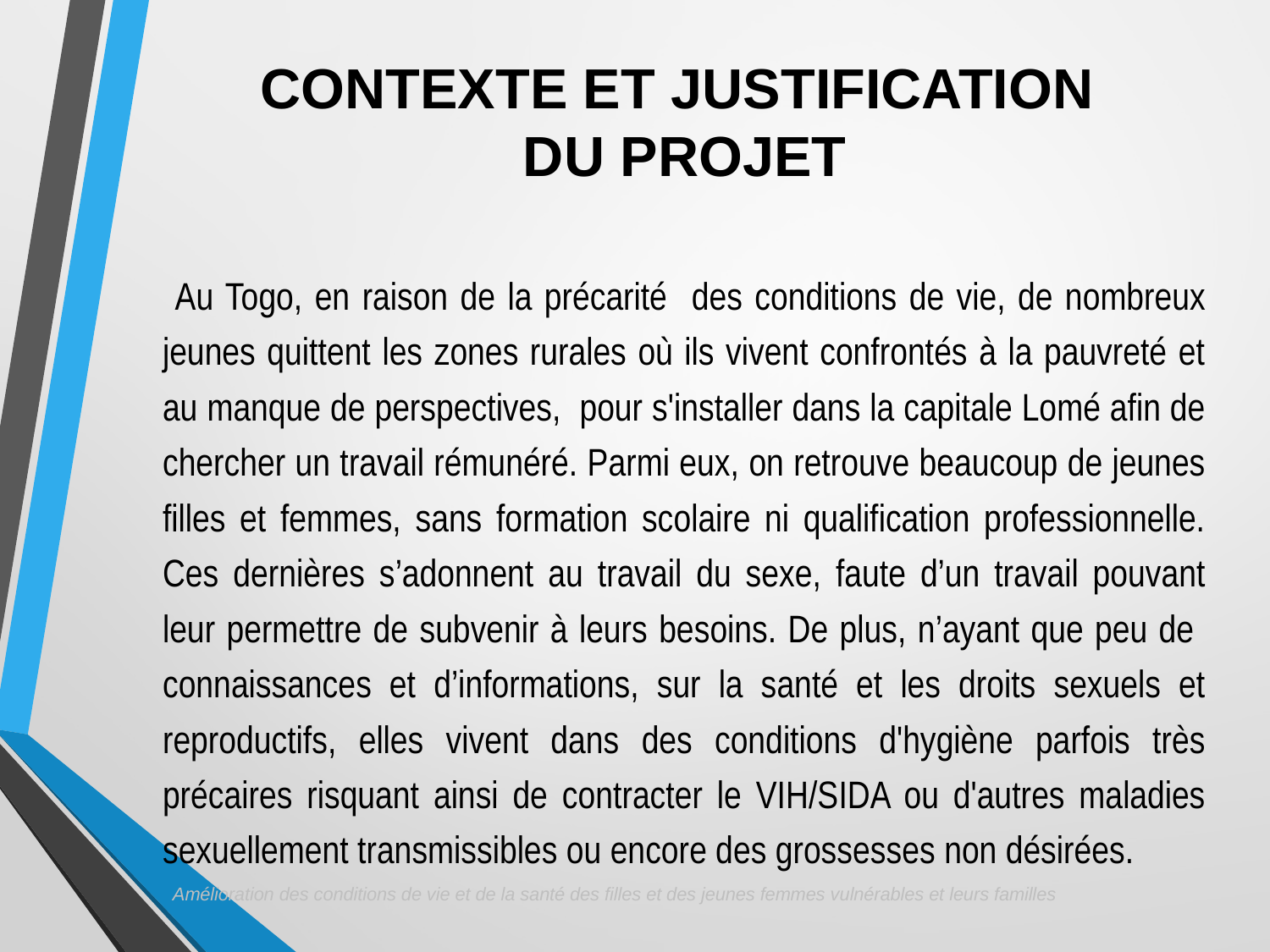

CONTEXTE ET JUSTIFICATION
DU PROJET
 Au Togo, en raison de la précarité  des conditions de vie, de nombreux jeunes quittent les zones rurales où ils vivent confrontés à la pauvreté et au manque de perspectives,  pour s'installer dans la capitale Lomé afin de chercher un travail rémunéré. Parmi eux, on retrouve beaucoup de jeunes filles et femmes, sans formation scolaire ni qualification professionnelle. Ces dernières s’adonnent au travail du sexe, faute d’un travail pouvant leur permettre de subvenir à leurs besoins. De plus, n’ayant que peu de  connaissances et d’informations, sur la santé et les droits sexuels et reproductifs, elles vivent dans des conditions d'hygiène parfois très précaires risquant ainsi de contracter le VIH/SIDA ou d'autres maladies sexuellement transmissibles ou encore des grossesses non désirées.

Amélioration des conditions de vie et de la santé des filles et des jeunes femmes vulnérables et leurs familles